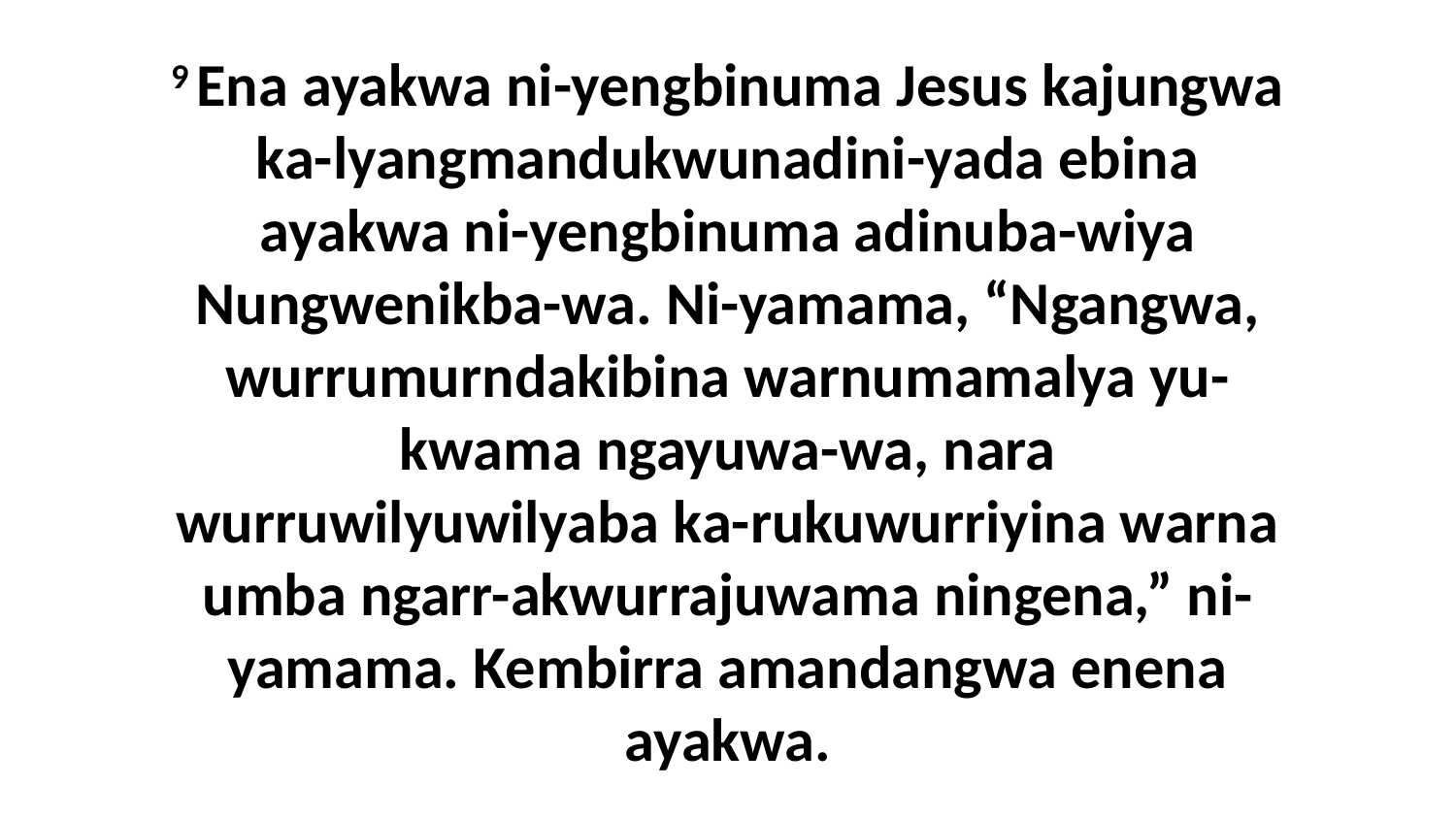

9 Ena ayakwa ni-yengbinuma Jesus kajungwa ka-lyangmandukwunadini-yada ebina ayakwa ni-yengbinuma adinuba-wiya Nungwenikba-wa. Ni-yamama, “Ngangwa, wurrumurndakibina warnumamalya yu-kwama ngayuwa-wa, nara wurruwilyuwilyaba ka-rukuwurriyina warna umba ngarr-akwurrajuwama ningena,” ni-yamama. Kembirra amandangwa enena ayakwa.